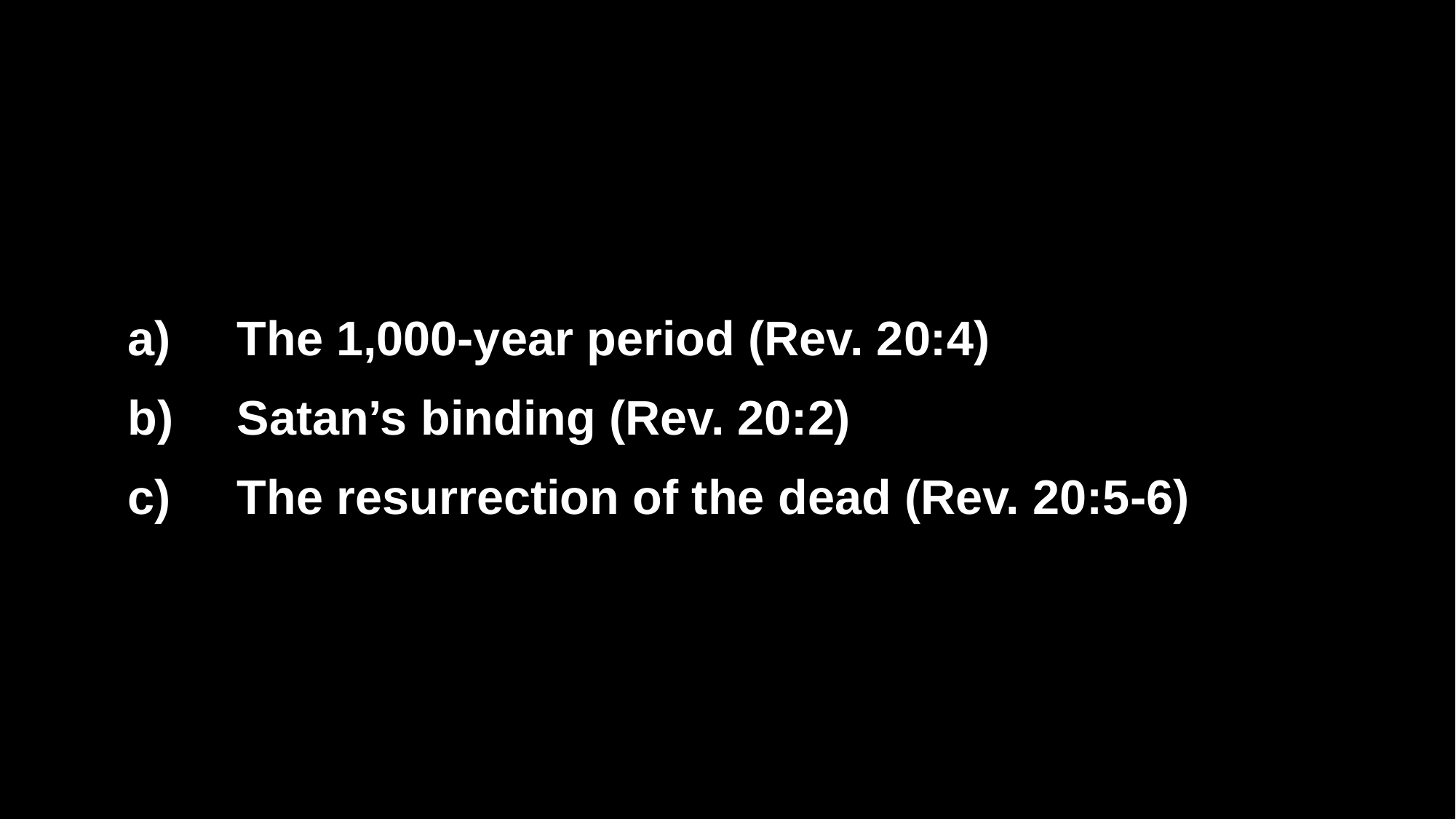

a)	The 1,000-year period (Rev. 20:4)
b)	Satan’s binding (Rev. 20:2)
c)	The resurrection of the dead (Rev. 20:5-6)